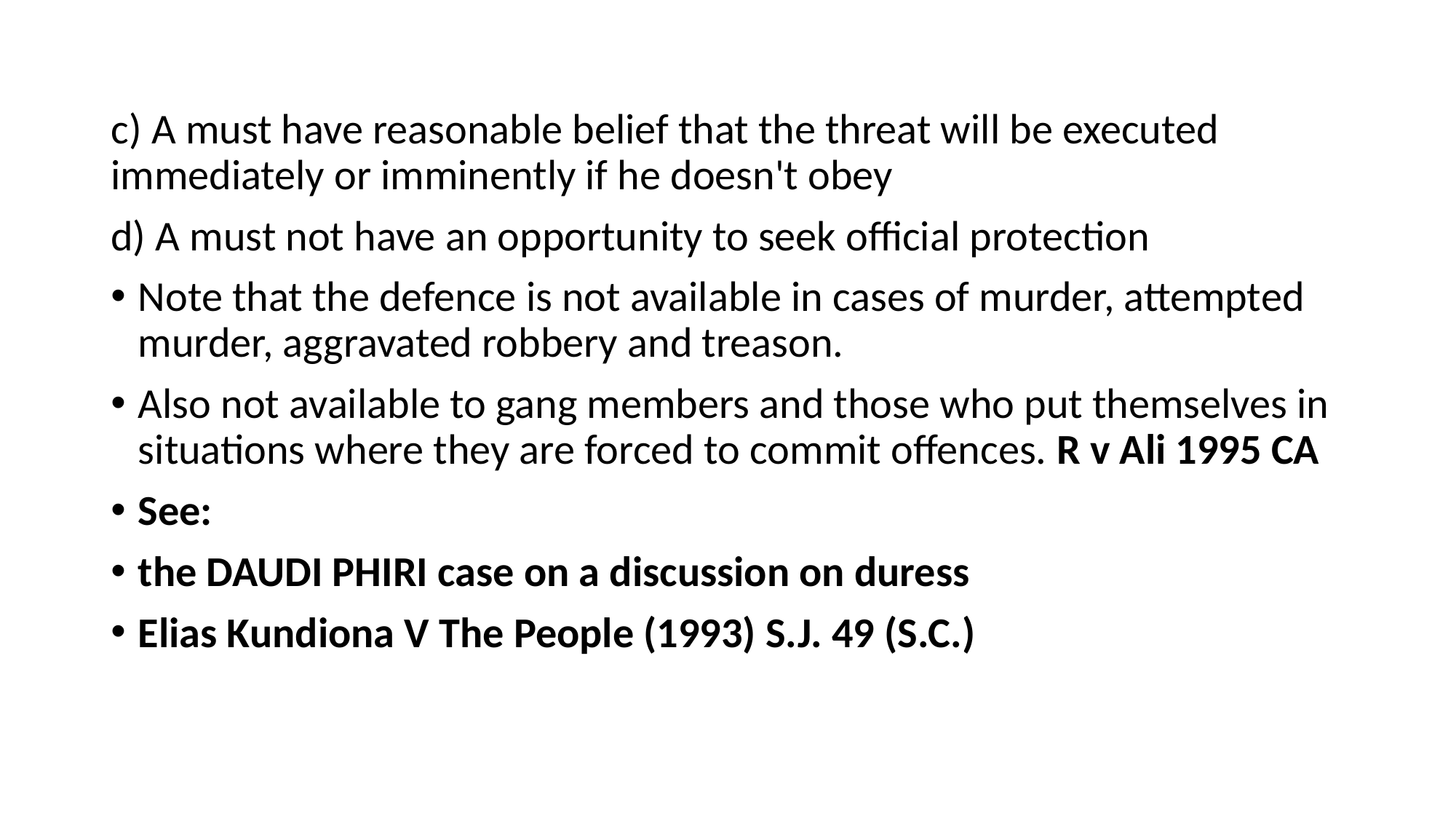

c) A must have reasonable belief that the threat will be executed immediately or imminently if he doesn't obey
d) A must not have an opportunity to seek official protection
Note that the defence is not available in cases of murder, attempted murder, aggravated robbery and treason.
Also not available to gang members and those who put themselves in situations where they are forced to commit offences. R v Ali 1995 CA
See:
the DAUDI PHIRI case on a discussion on duress
Elias Kundiona V The People (1993) S.J. 49 (S.C.)